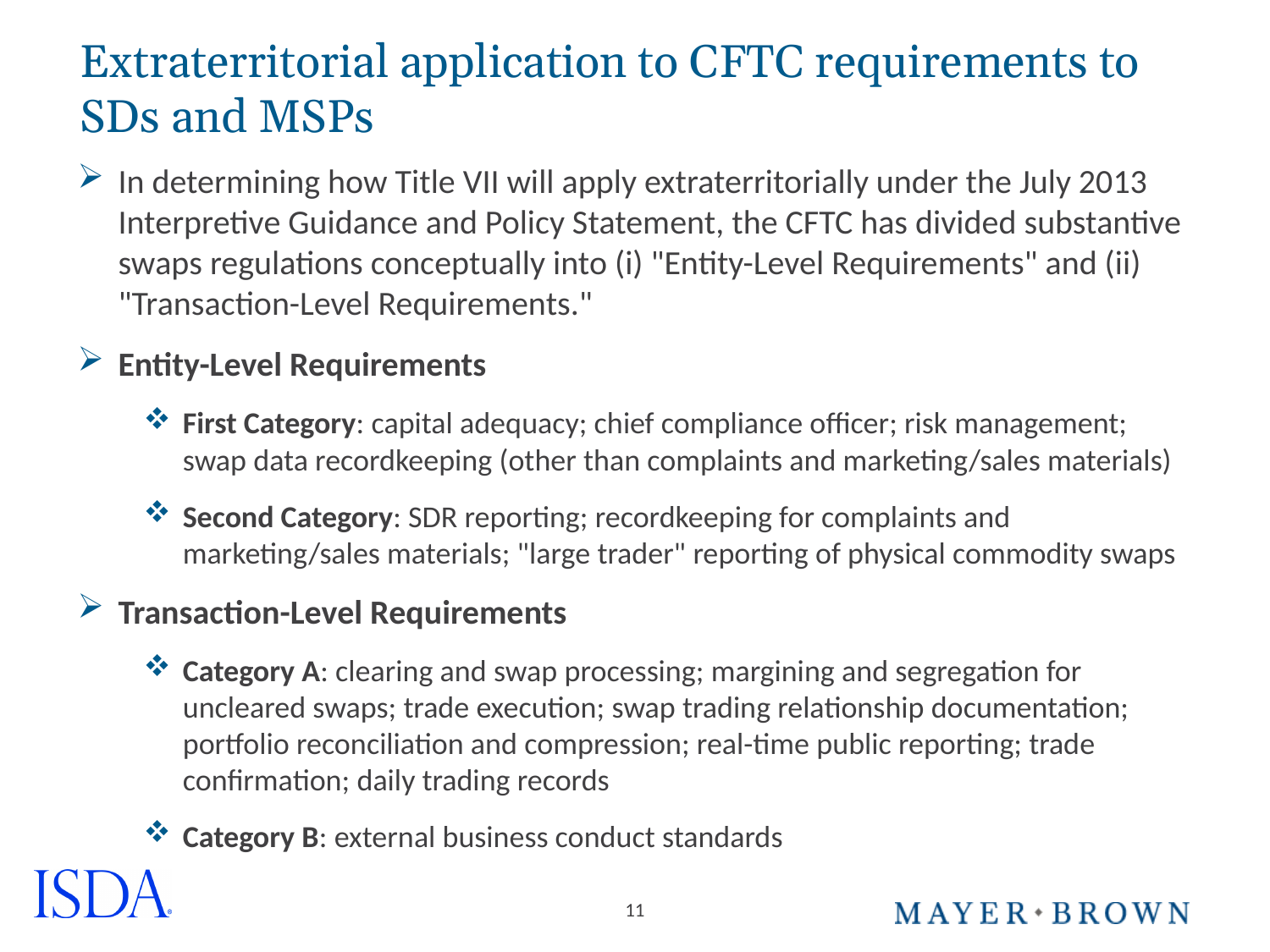

# Extraterritorial application to CFTC requirements to SDs and MSPs
In determining how Title VII will apply extraterritorially under the July 2013 Interpretive Guidance and Policy Statement, the CFTC has divided substantive swaps regulations conceptually into (i) "Entity-Level Requirements" and (ii) "Transaction-Level Requirements."
Entity-Level Requirements
First Category: capital adequacy; chief compliance officer; risk management; swap data recordkeeping (other than complaints and marketing/sales materials)
Second Category: SDR reporting; recordkeeping for complaints and marketing/sales materials; "large trader" reporting of physical commodity swaps
Transaction-Level Requirements
Category A: clearing and swap processing; margining and segregation for uncleared swaps; trade execution; swap trading relationship documentation; portfolio reconciliation and compression; real-time public reporting; trade confirmation; daily trading records
Category B: external business conduct standards